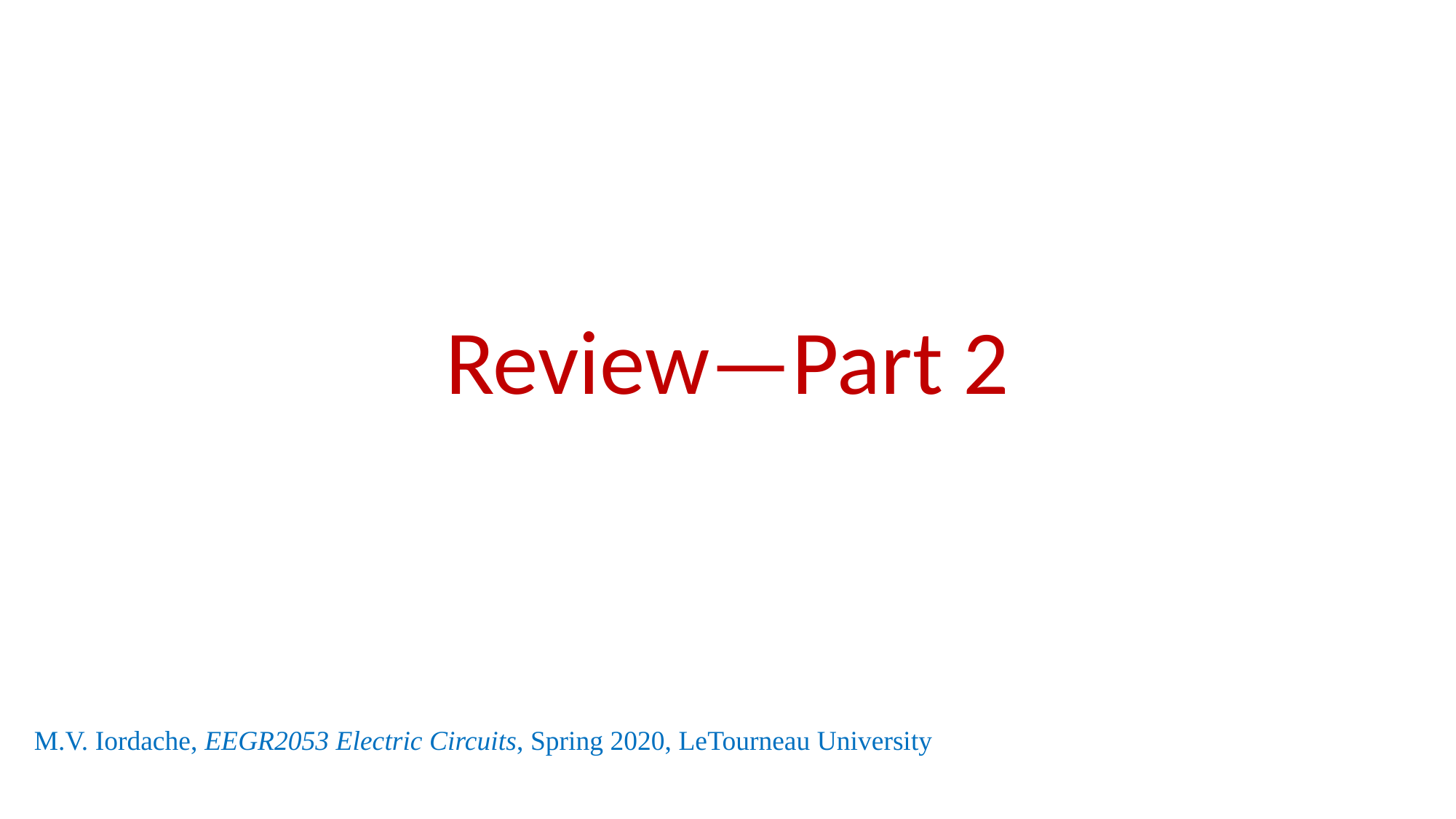

# Review—Part 2
M.V. Iordache, EEGR2053 Electric Circuits, Spring 2020, LeTourneau University